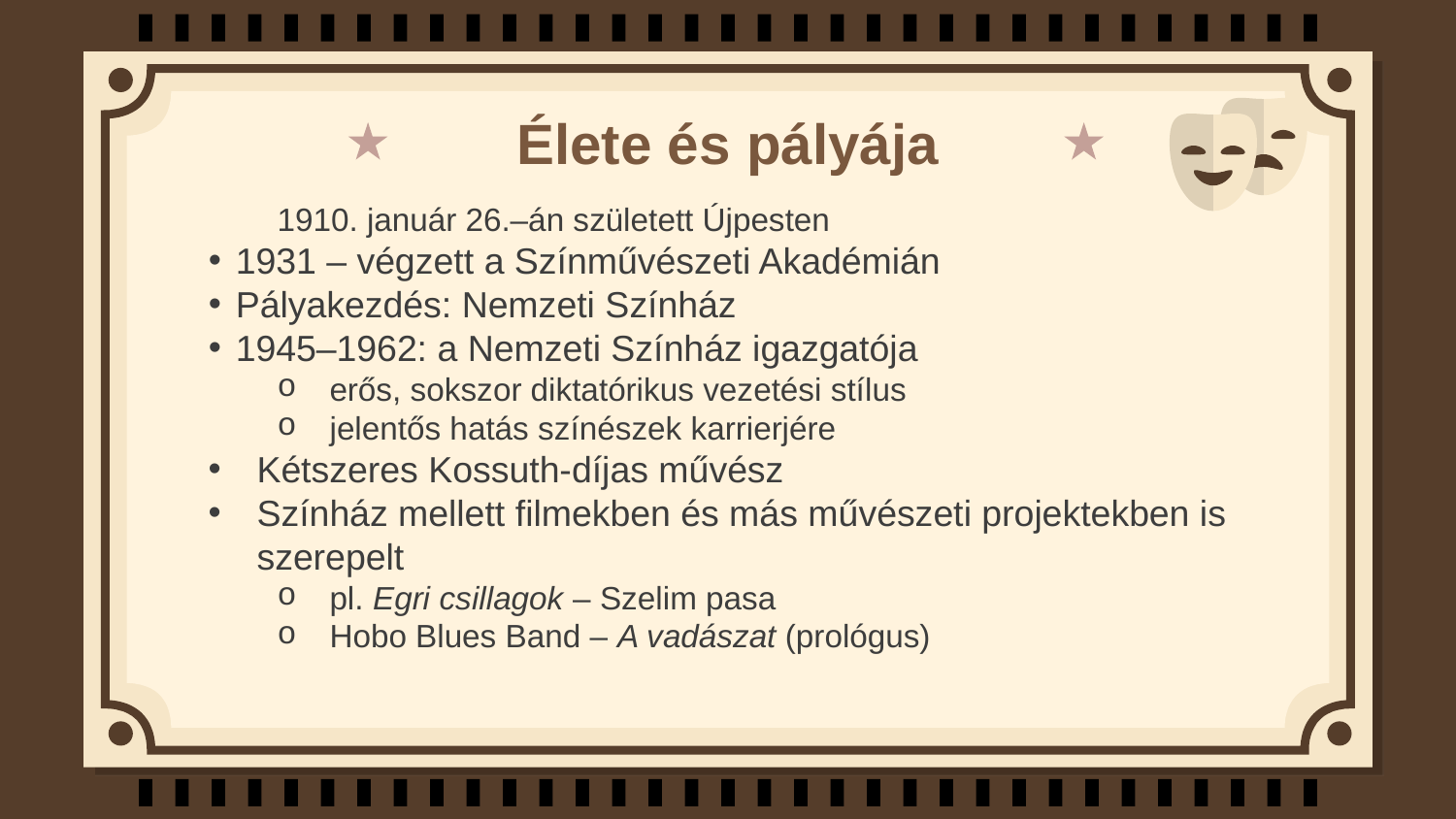

# Élete és pályája

1910. január 26.–án született Újpesten
1931 – végzett a Színművészeti Akadémián
Pályakezdés: Nemzeti Színház
1945–1962: a Nemzeti Színház igazgatója
erős, sokszor diktatórikus vezetési stílus
jelentős hatás színészek karrierjére
Kétszeres Kossuth-díjas művész
Színház mellett filmekben és más művészeti projektekben is szerepelt
pl. Egri csillagok – Szelim pasa
Hobo Blues Band – A vadászat (prológus)